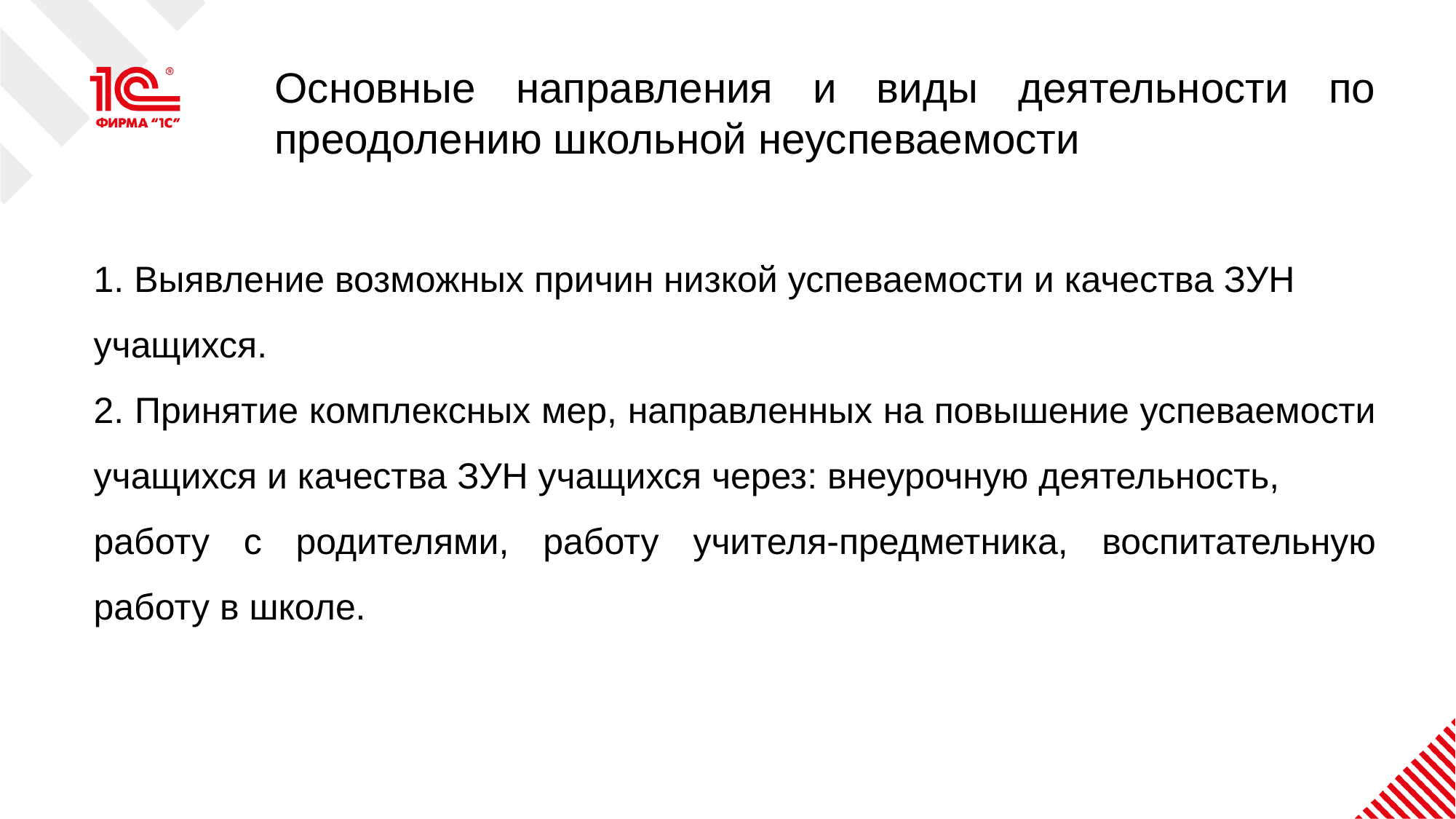

# Основные направления и виды деятельности по преодолению школьной неуспеваемости
1. Выявление возможных причин низкой успеваемости и качества ЗУН
учащихся.
2. Принятие комплексных мер, направленных на повышение успеваемости учащихся и качества ЗУН учащихся через: внеурочную деятельность,
работу с родителями, работу учителя-предметника, воспитательную работу в школе.